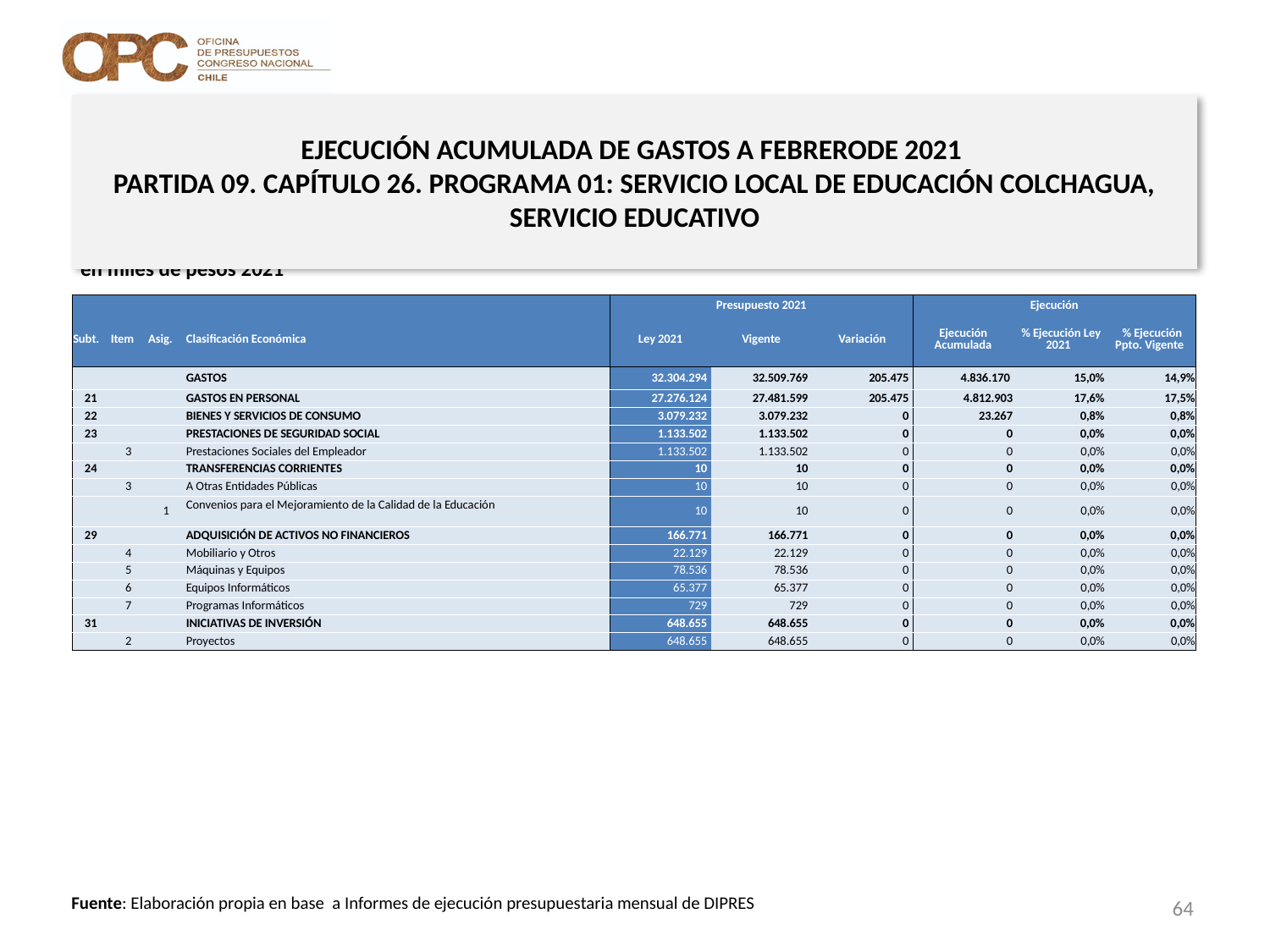

# EJECUCIÓN ACUMULADA DE GASTOS A FEBRERODE 2021 PARTIDA 09. CAPÍTULO 26. PROGRAMA 01: SERVICIO LOCAL DE EDUCACIÓN COLCHAGUA, SERVICIO EDUCATIVO
en miles de pesos 2021
|  |  |  |  | Presupuesto 2021 |  |  | Ejecución |  |  |
| --- | --- | --- | --- | --- | --- | --- | --- | --- | --- |
| Subt. | Item | Asig. | Clasificación Económica | Ley 2021 | Vigente | Variación | Ejecución Acumulada | % Ejecución Ley 2021 | % Ejecución Ppto. Vigente |
|  |  |  | GASTOS | 32.304.294 | 32.509.769 | 205.475 | 4.836.170 | 15,0% | 14,9% |
| 21 |  |  | GASTOS EN PERSONAL | 27.276.124 | 27.481.599 | 205.475 | 4.812.903 | 17,6% | 17,5% |
| 22 |  |  | BIENES Y SERVICIOS DE CONSUMO | 3.079.232 | 3.079.232 | 0 | 23.267 | 0,8% | 0,8% |
| 23 |  |  | PRESTACIONES DE SEGURIDAD SOCIAL | 1.133.502 | 1.133.502 | 0 | 0 | 0,0% | 0,0% |
|  | 3 |  | Prestaciones Sociales del Empleador | 1.133.502 | 1.133.502 | 0 | 0 | 0,0% | 0,0% |
| 24 |  |  | TRANSFERENCIAS CORRIENTES | 10 | 10 | 0 | 0 | 0,0% | 0,0% |
|  | 3 |  | A Otras Entidades Públicas | 10 | 10 | 0 | 0 | 0,0% | 0,0% |
|  |  | 1 | Convenios para el Mejoramiento de la Calidad de la Educación | 10 | 10 | 0 | 0 | 0,0% | 0,0% |
| 29 |  |  | ADQUISICIÓN DE ACTIVOS NO FINANCIEROS | 166.771 | 166.771 | 0 | 0 | 0,0% | 0,0% |
|  | 4 |  | Mobiliario y Otros | 22.129 | 22.129 | 0 | 0 | 0,0% | 0,0% |
|  | 5 |  | Máquinas y Equipos | 78.536 | 78.536 | 0 | 0 | 0,0% | 0,0% |
|  | 6 |  | Equipos Informáticos | 65.377 | 65.377 | 0 | 0 | 0,0% | 0,0% |
|  | 7 |  | Programas Informáticos | 729 | 729 | 0 | 0 | 0,0% | 0,0% |
| 31 |  |  | INICIATIVAS DE INVERSIÓN | 648.655 | 648.655 | 0 | 0 | 0,0% | 0,0% |
|  | 2 |  | Proyectos | 648.655 | 648.655 | 0 | 0 | 0,0% | 0,0% |
64